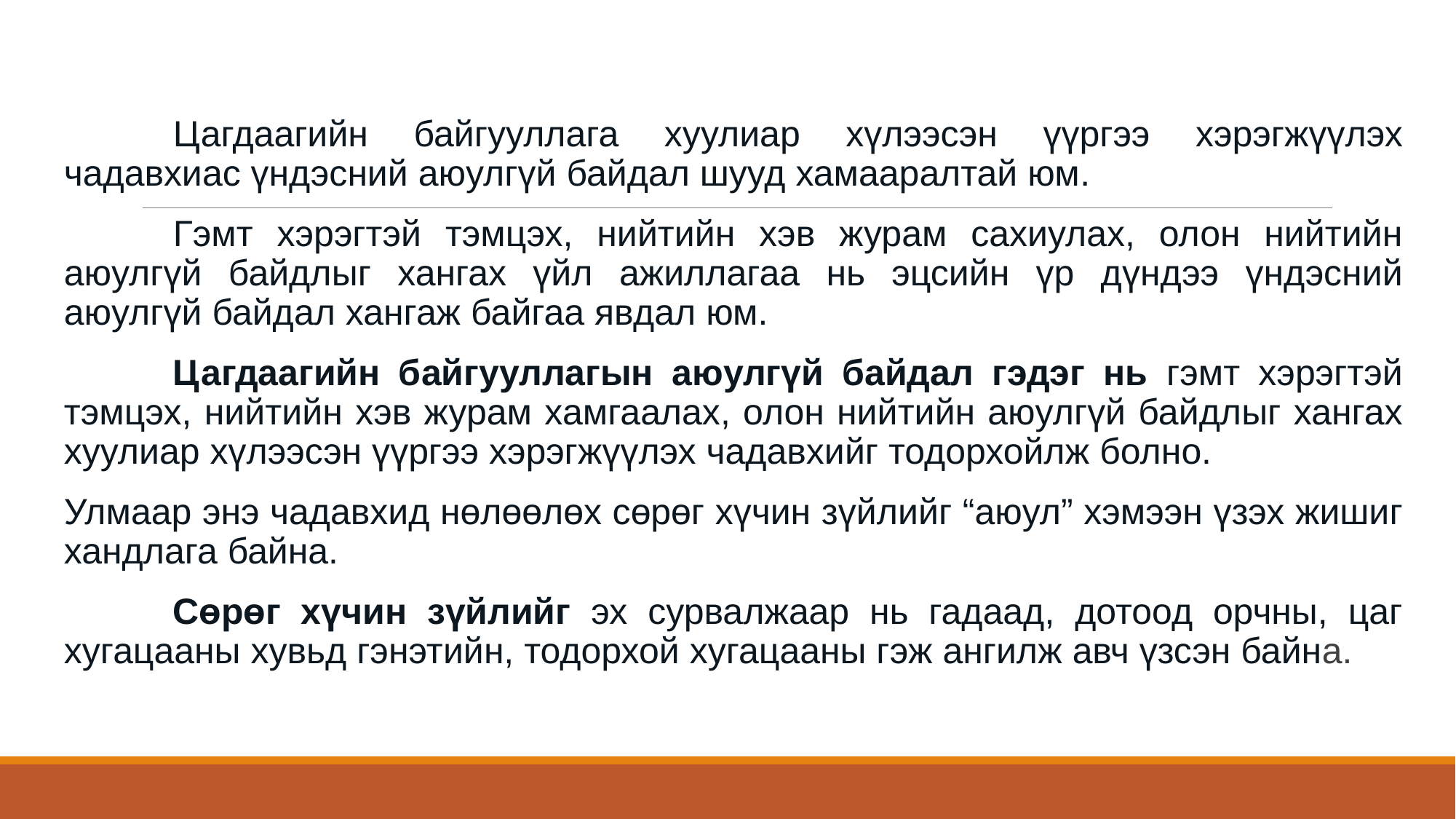

Цагдаагийн байгууллага хуулиар хүлээсэн үүргээ хэрэгжүүлэх чадавхиас үндэсний аюулгүй байдал шууд хамааралтай юм.
	Гэмт хэрэгтэй тэмцэх, нийтийн хэв журам сахиулах, олон нийтийн аюулгүй байдлыг хангах үйл ажиллагаа нь эцсийн үр дүндээ үндэсний аюулгүй байдал хангаж байгаа явдал юм.
	Цагдаагийн байгууллагын аюулгүй байдал гэдэг нь гэмт хэрэгтэй тэмцэх, нийтийн хэв журам хамгаалах, олон нийтийн аюулгүй байдлыг хангах хуулиар хүлээсэн үүргээ хэрэгжүүлэх чадавхийг тодорхойлж болно.
Улмаар энэ чадавхид нөлөөлөх сөрөг хүчин зүйлийг “аюул” хэмээн үзэх жишиг хандлага байна.
	Сөрөг хүчин зүйлийг эх сурвалжаар нь гадаад, дотоод орчны, цаг хугацааны хувьд гэнэтийн, тодорхой хугацааны гэж ангилж авч үзсэн байна.